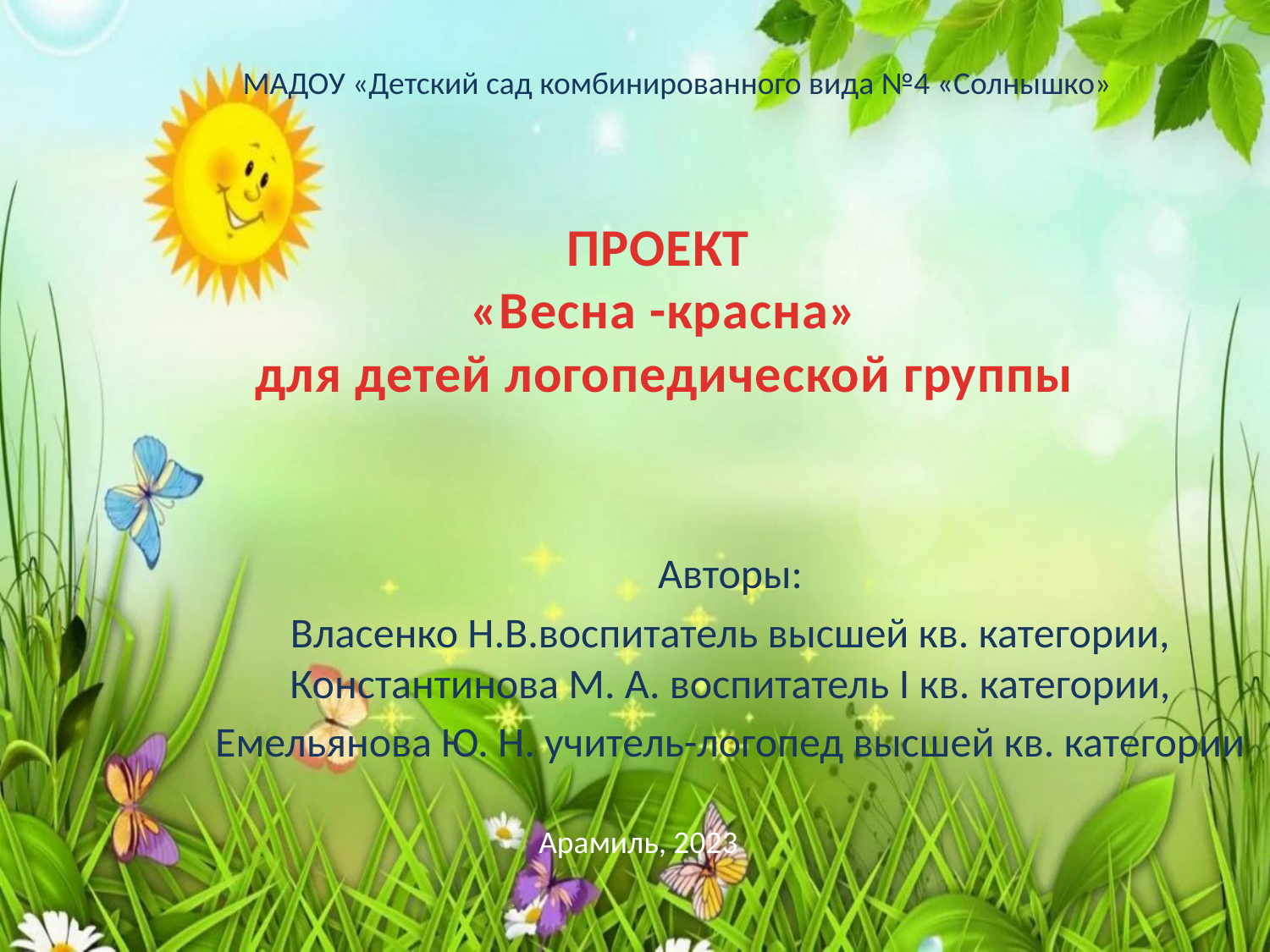

МАДОУ «Детский сад комбинированного вида №4 «Солнышко»
# ПРОЕКТ «Весна -красна» для детей логопедической группы
Авторы:
Власенко Н.В.воспитатель высшей кв. категории, Константинова М. А. воспитатель I кв. категории,
Емельянова Ю. Н. учитель-логопед высшей кв. категории
Арамиль, 2023